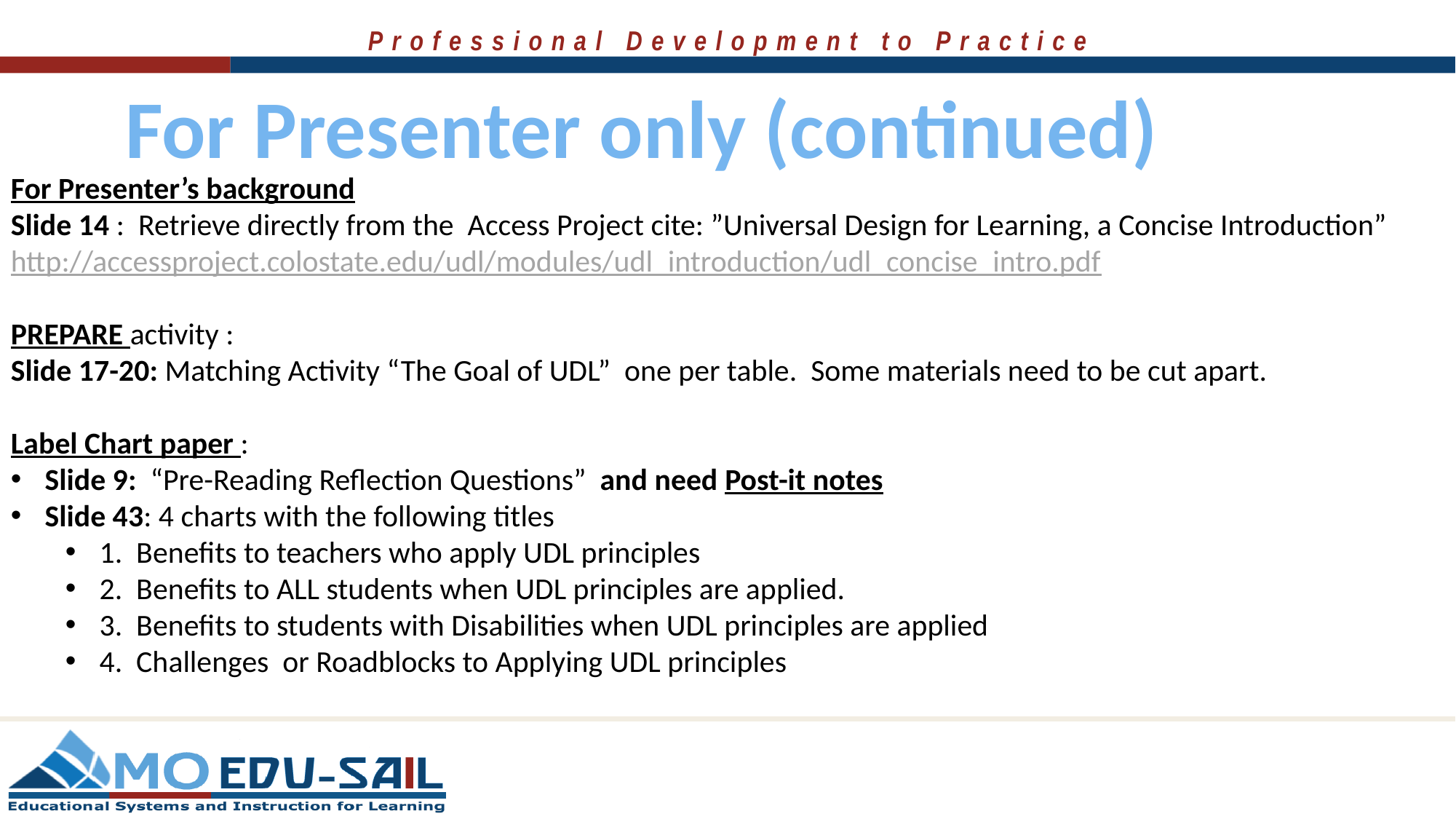

For Presenter only (continued)
For Presenter’s background
Slide 14 :  Retrieve directly from the  Access Project cite: ”Universal Design for Learning, a Concise Introduction” http://accessproject.colostate.edu/udl/modules/udl_introduction/udl_concise_intro.pdf

PREPARE activity :
Slide 17-20: Matching Activity “The Goal of UDL”  one per table.  Some materials need to be cut apart.

Label Chart paper :
Slide 9:  “Pre-Reading Reflection Questions”  and need Post-it notes
Slide 43: 4 charts with the following titles
1.  Benefits to teachers who apply UDL principles
2.  Benefits to ALL students when UDL principles are applied.
3.  Benefits to students with Disabilities when UDL principles are applied
4.  Challenges  or Roadblocks to Applying UDL principles